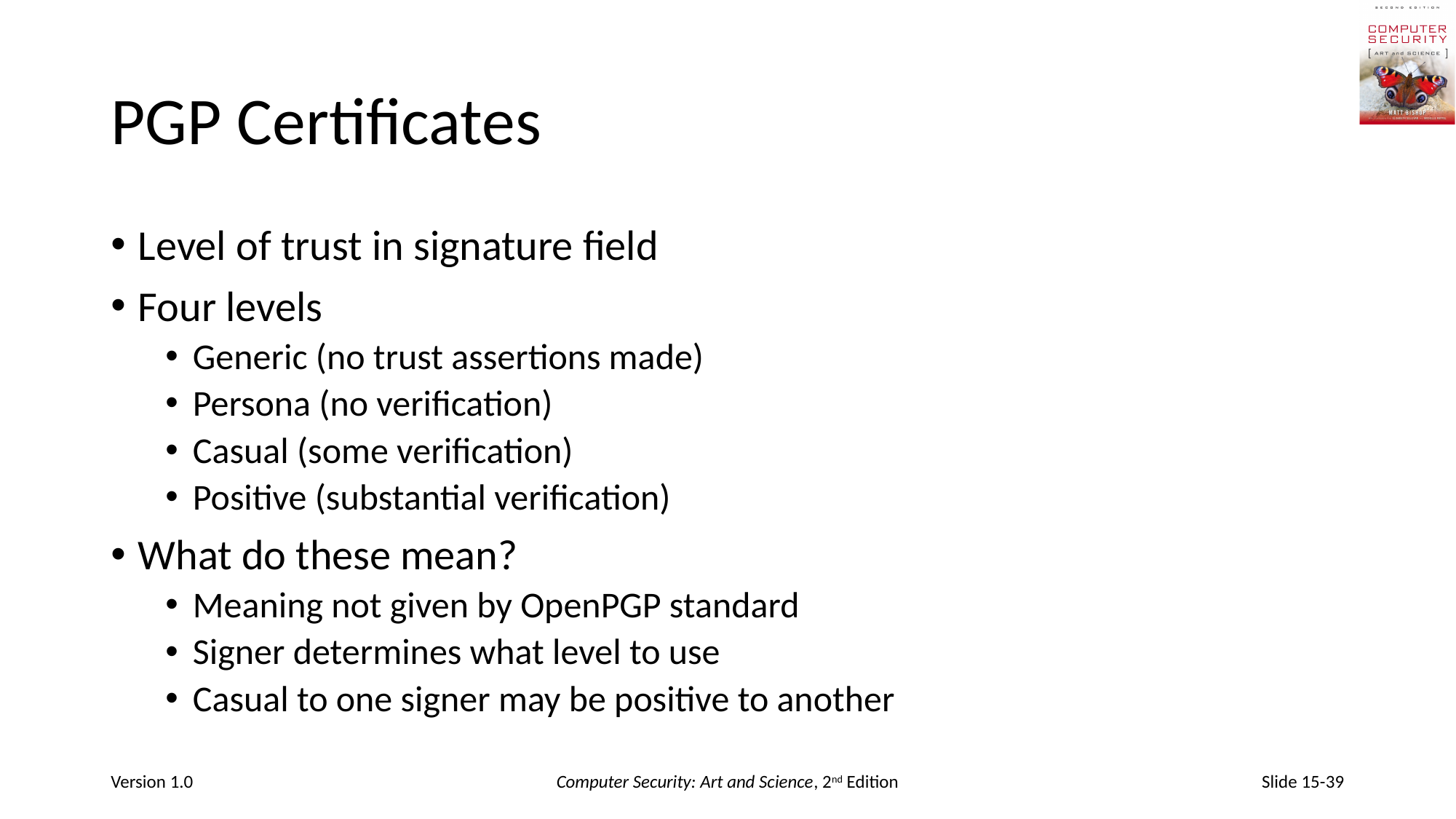

# PGP Certificates
Level of trust in signature field
Four levels
Generic (no trust assertions made)
Persona (no verification)
Casual (some verification)
Positive (substantial verification)
What do these mean?
Meaning not given by OpenPGP standard
Signer determines what level to use
Casual to one signer may be positive to another
Version 1.0
Computer Security: Art and Science, 2nd Edition
Slide 15-39